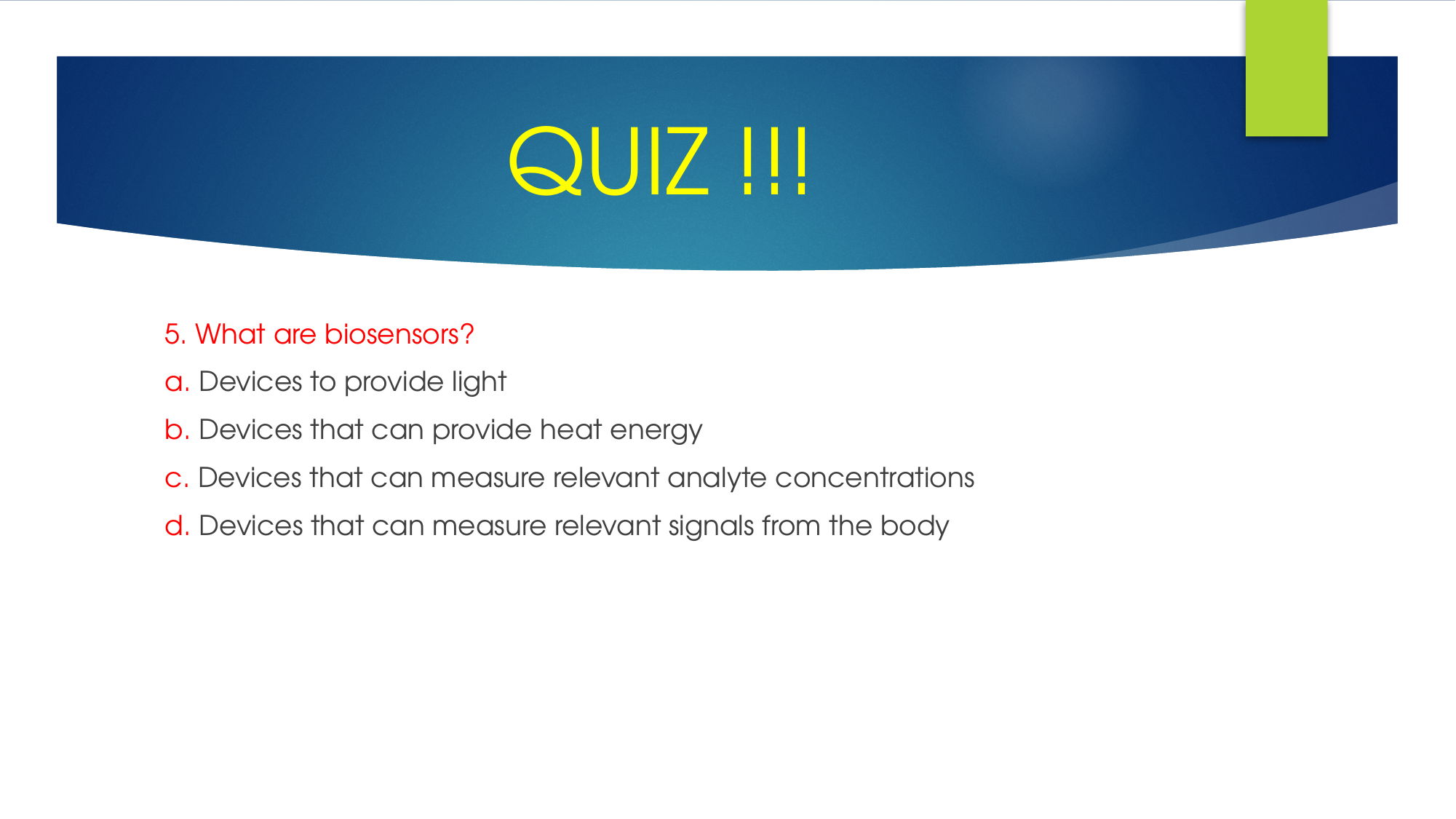

6
# QUIZ !!!
5. What are biosensors?
a. Devices to provide light
b. Devices that can provide heat energy
c. Devices that can measure relevant analyte concentrations
d. Devices that can measure relevant signals from the body